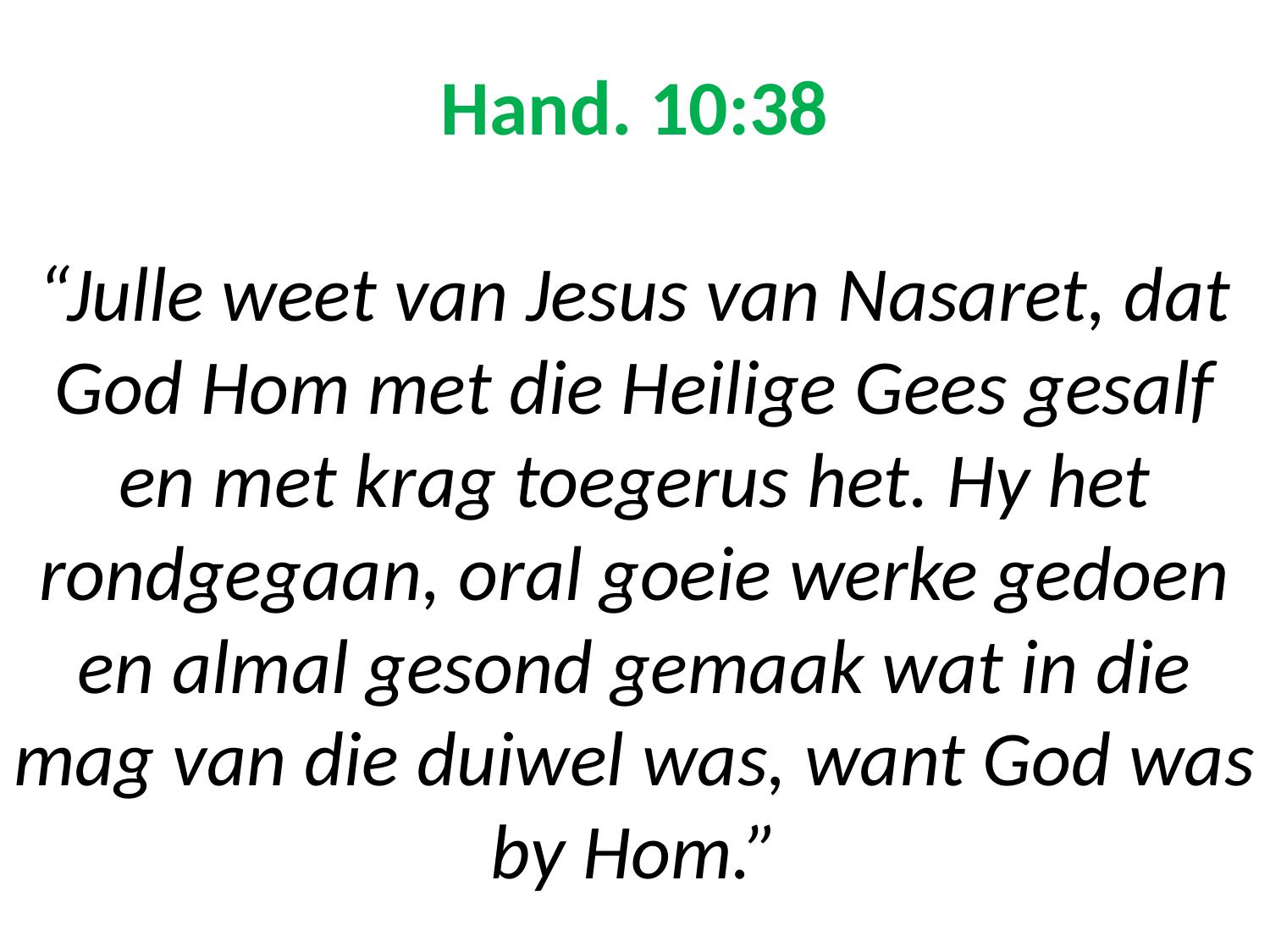

# Hand. 10:38 “Julle weet van Jesus van Nasaret, dat God Hom met die Heilige Gees gesalf en met krag toegerus het. Hy het rondgegaan, oral goeie werke gedoen en almal gesond gemaak wat in die mag van die duiwel was, want God was by Hom.”